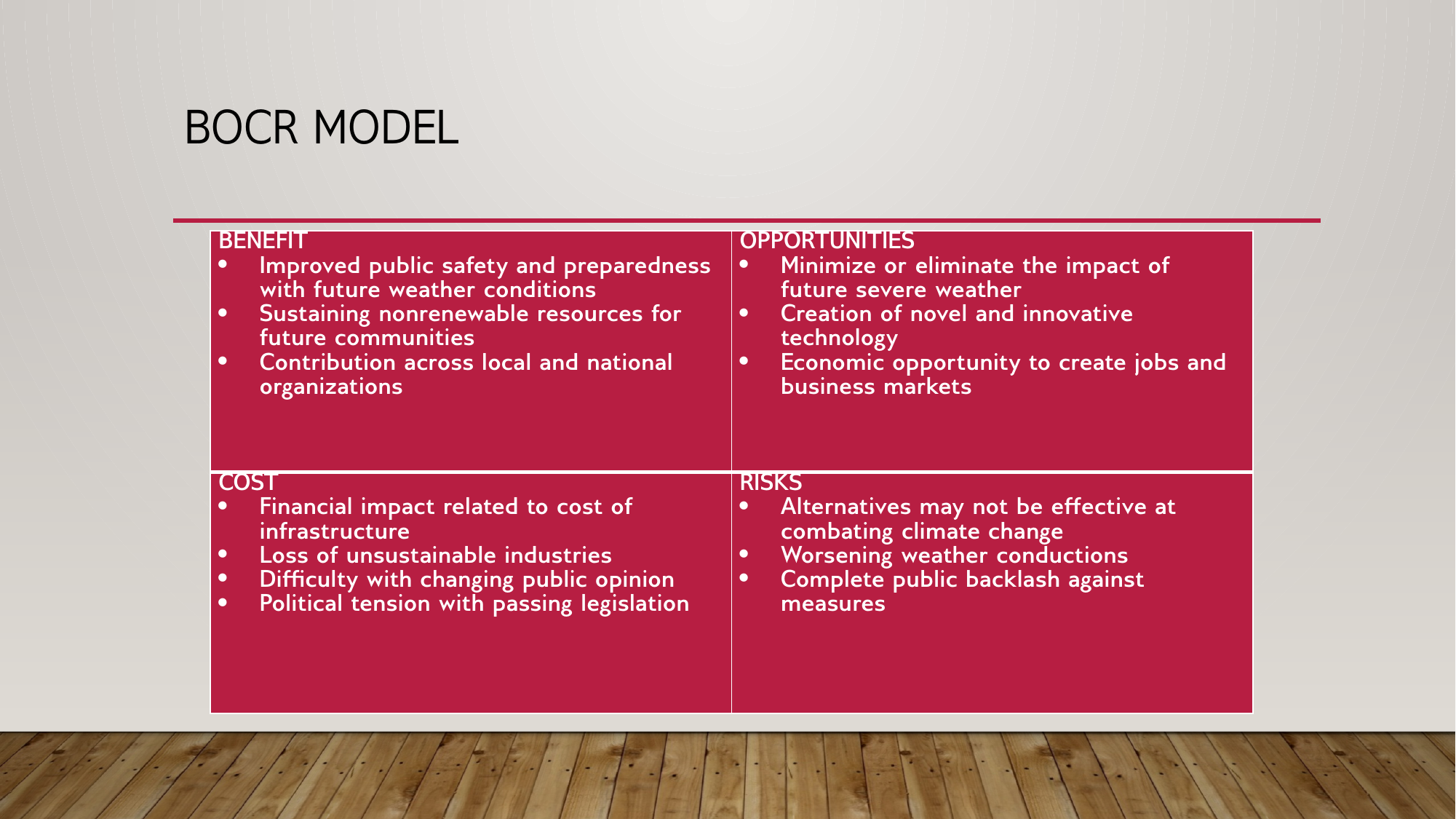

# BOCR Model
| BENEFIT Improved public safety and preparedness with future weather conditions Sustaining nonrenewable resources for future communities Contribution across local and national organizations | OPPORTUNITIES Minimize or eliminate the impact of future severe weather Creation of novel and innovative technology Economic opportunity to create jobs and business markets |
| --- | --- |
| COST Financial impact related to cost of infrastructure Loss of unsustainable industries Difficulty with changing public opinion Political tension with passing legislation | RISKS Alternatives may not be effective at combating climate change Worsening weather conductions Complete public backlash against measures |